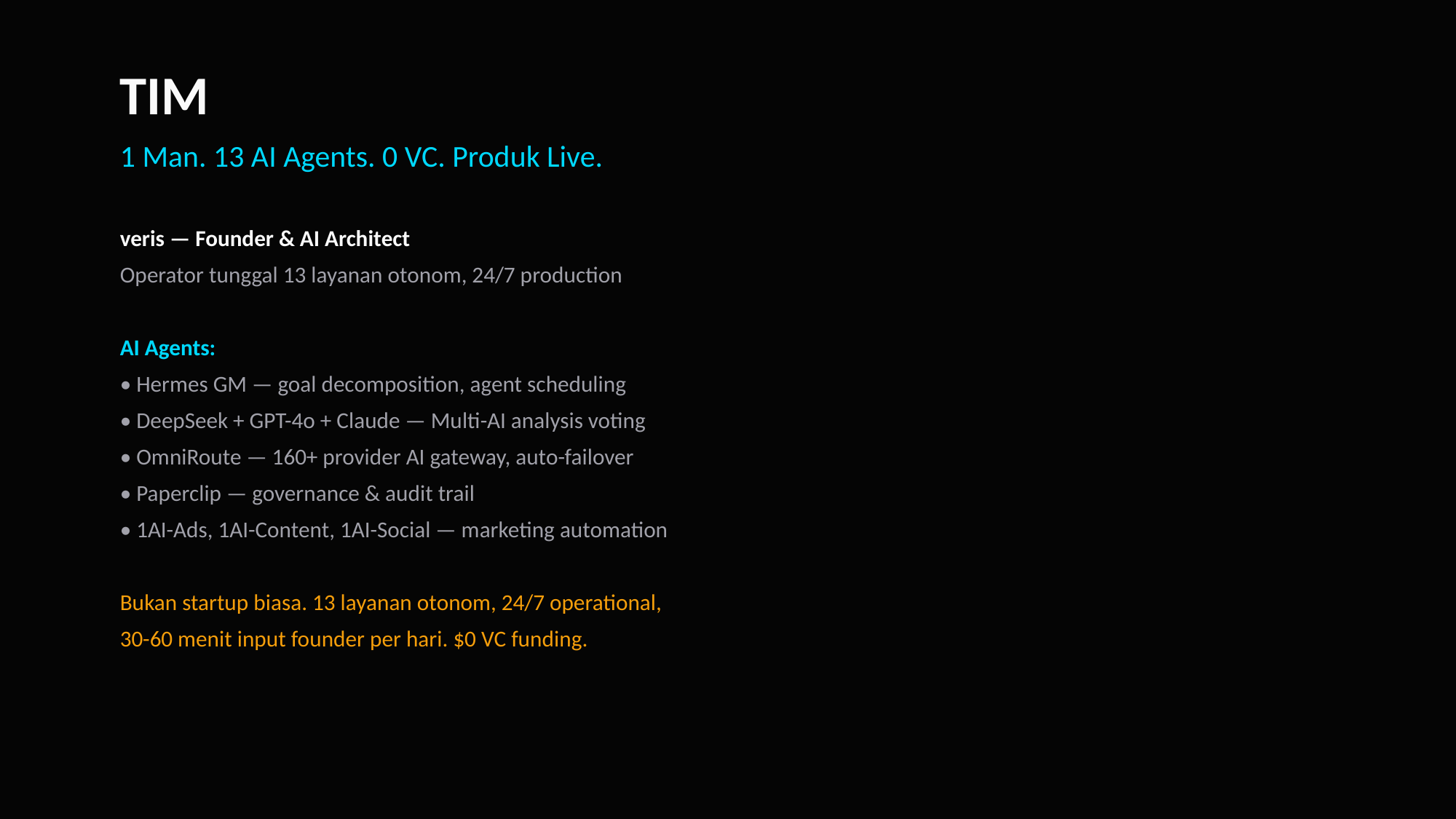

TIM
1 Man. 13 AI Agents. 0 VC. Produk Live.
veris — Founder & AI Architect
Operator tunggal 13 layanan otonom, 24/7 production

AI Agents:
• Hermes GM — goal decomposition, agent scheduling
• DeepSeek + GPT-4o + Claude — Multi-AI analysis voting
• OmniRoute — 160+ provider AI gateway, auto-failover
• Paperclip — governance & audit trail
• 1AI-Ads, 1AI-Content, 1AI-Social — marketing automation

Bukan startup biasa. 13 layanan otonom, 24/7 operational,
30-60 menit input founder per hari. $0 VC funding.